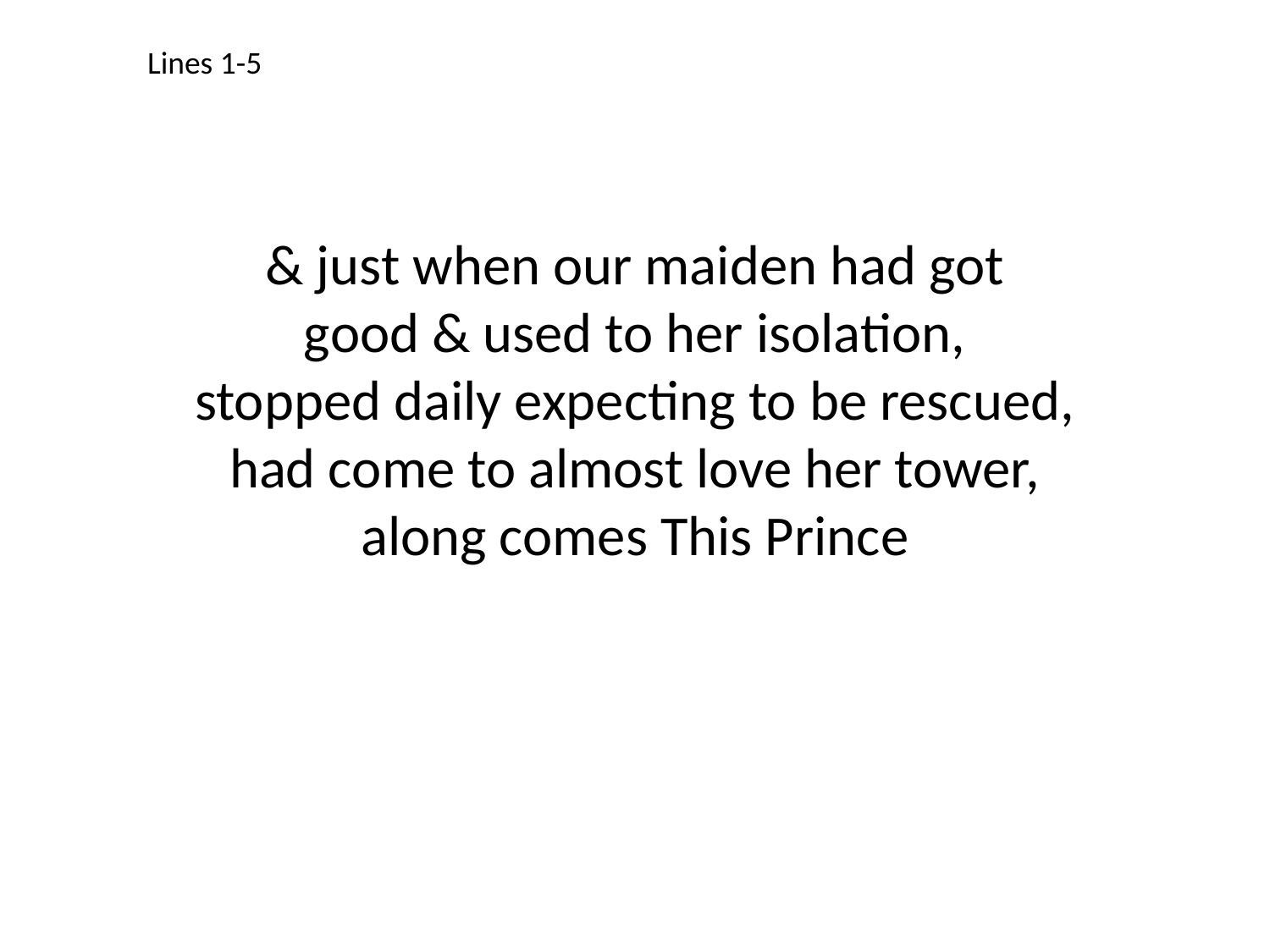

Lines 1-5
& just when our maiden had got
good & used to her isolation,
stopped daily expecting to be rescued,
had come to almost love her tower,
along comes This Prince